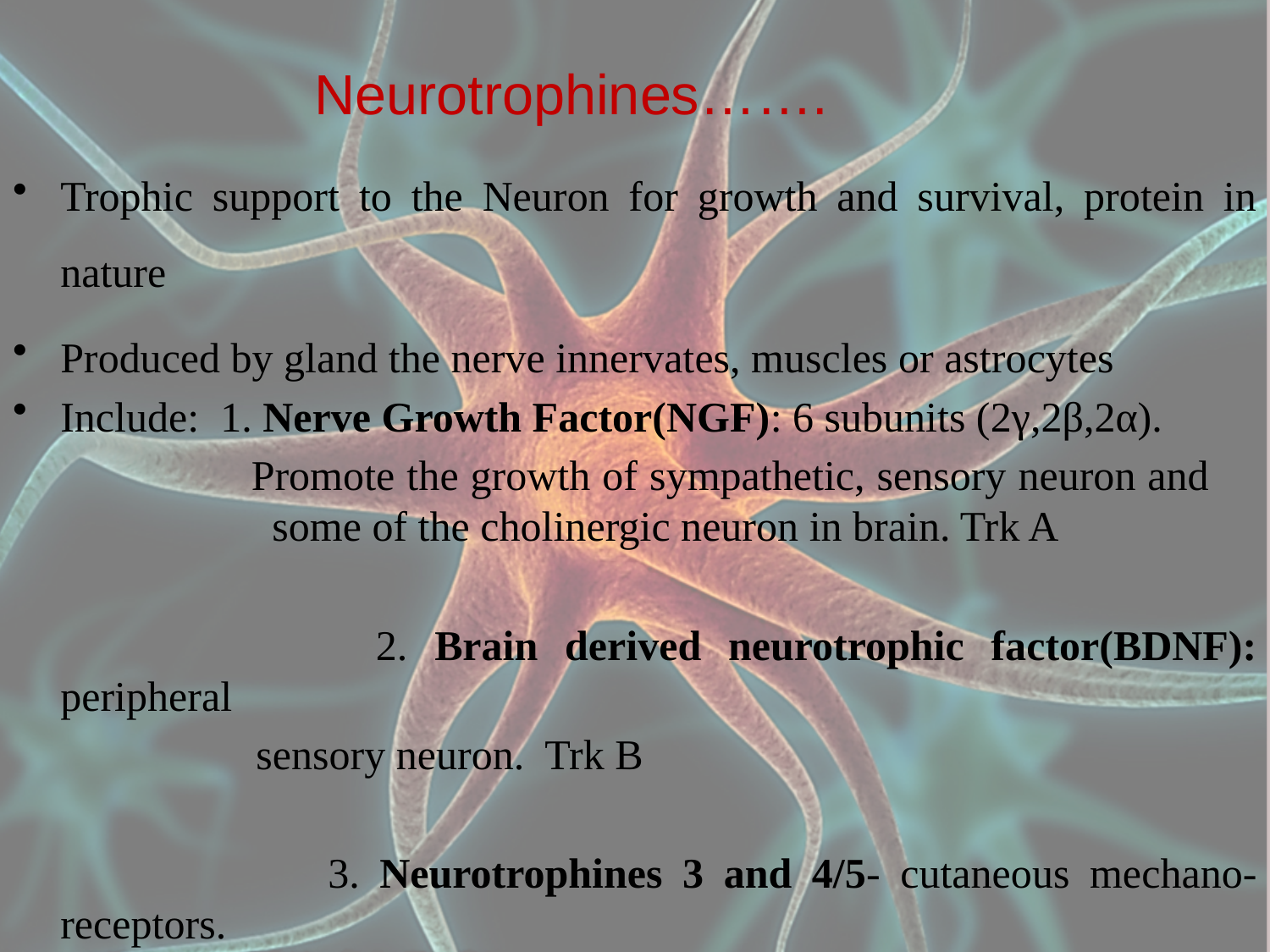

# Neurotrophines…….
Trophic support to the Neuron for growth and survival, protein in nature
Produced by gland the nerve innervates, muscles or astrocytes
Include:  1. Nerve Growth Factor(NGF): 6 subunits (2γ,2β,2α).
                    Promote the growth of sympathetic, sensory neuron and     	        some of the cholinergic neuron in brain. Trk A

		       2. Brain derived neurotrophic factor(BDNF): peripheral
                       sensory neuron.  Trk B

		       3. Neurotrophines 3 and 4/5- cutaneous mechano-receptors.
                       Trk C and B